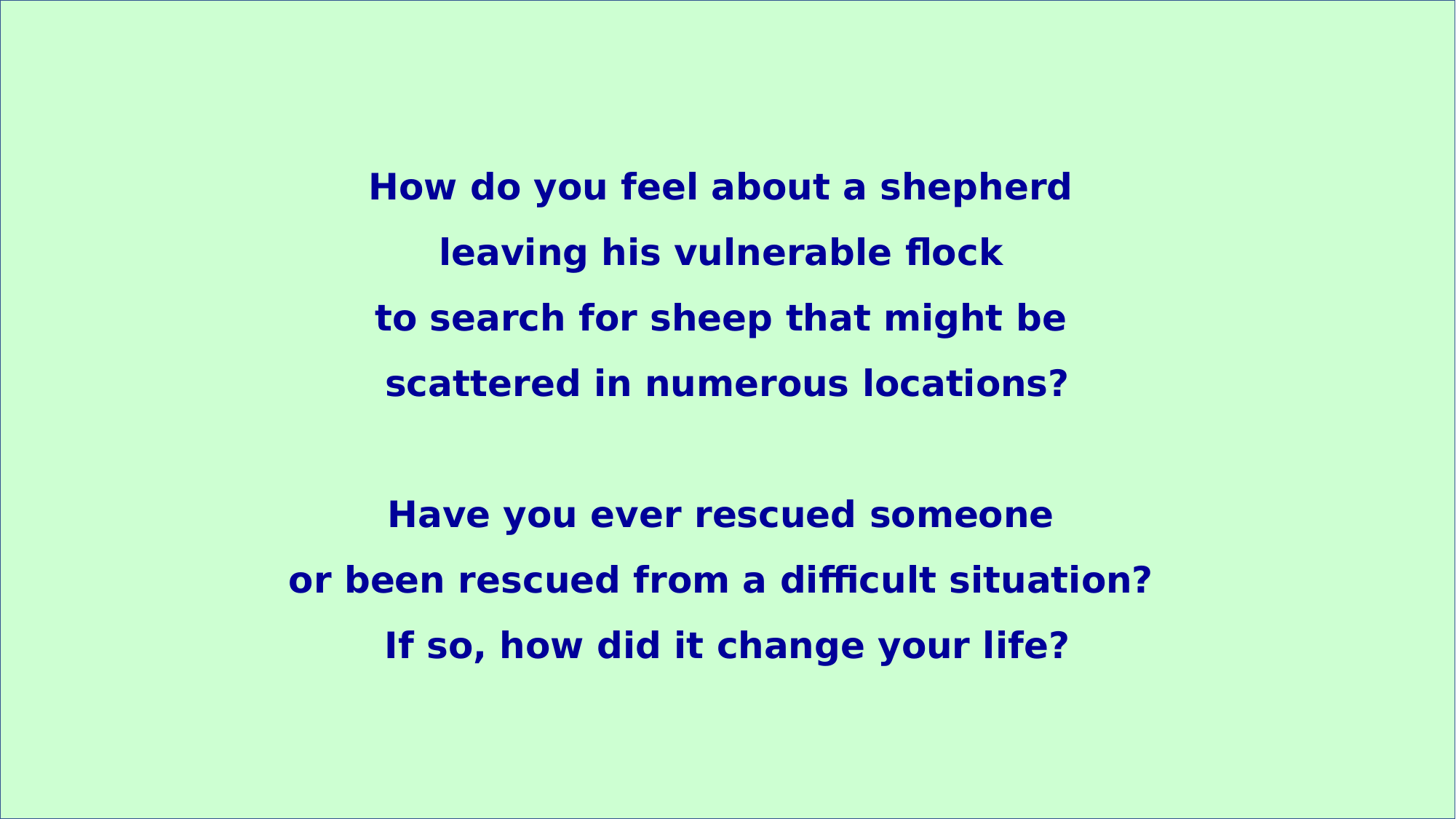

How do you feel about a shepherd
leaving his vulnerable flock
to search for sheep that might be
scattered in numerous locations?

Have you ever rescued someone
or been rescued from a difficult situation?
If so, how did it change your life?